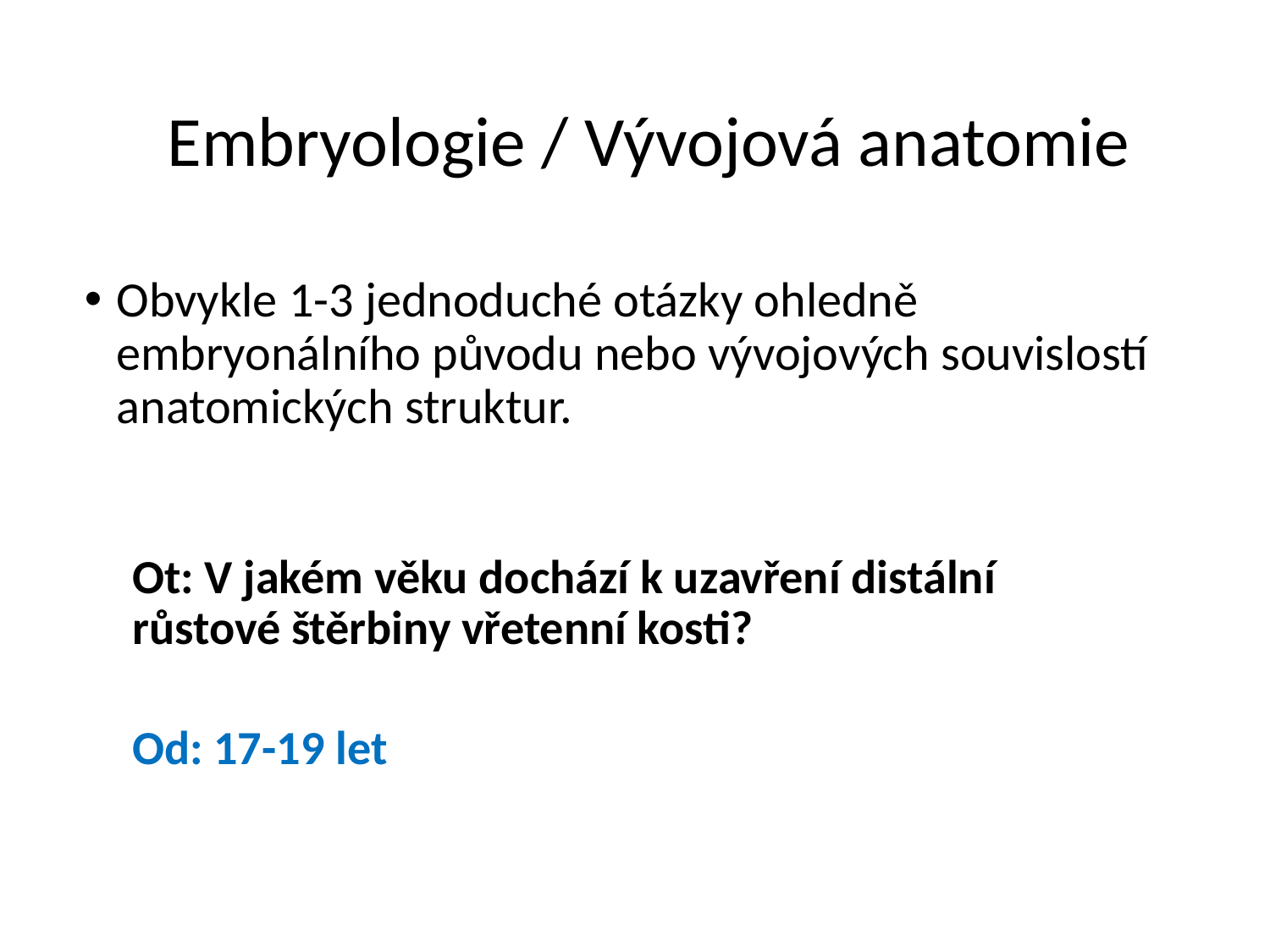

# Embryologie / Vývojová anatomie
Obvykle 1-3 jednoduché otázky ohledně embryonálního původu nebo vývojových souvislostí anatomických struktur.

Ot: V jakém věku dochází k uzavření distální růstové štěrbiny vřetenní kosti?

Od: 17-19 let